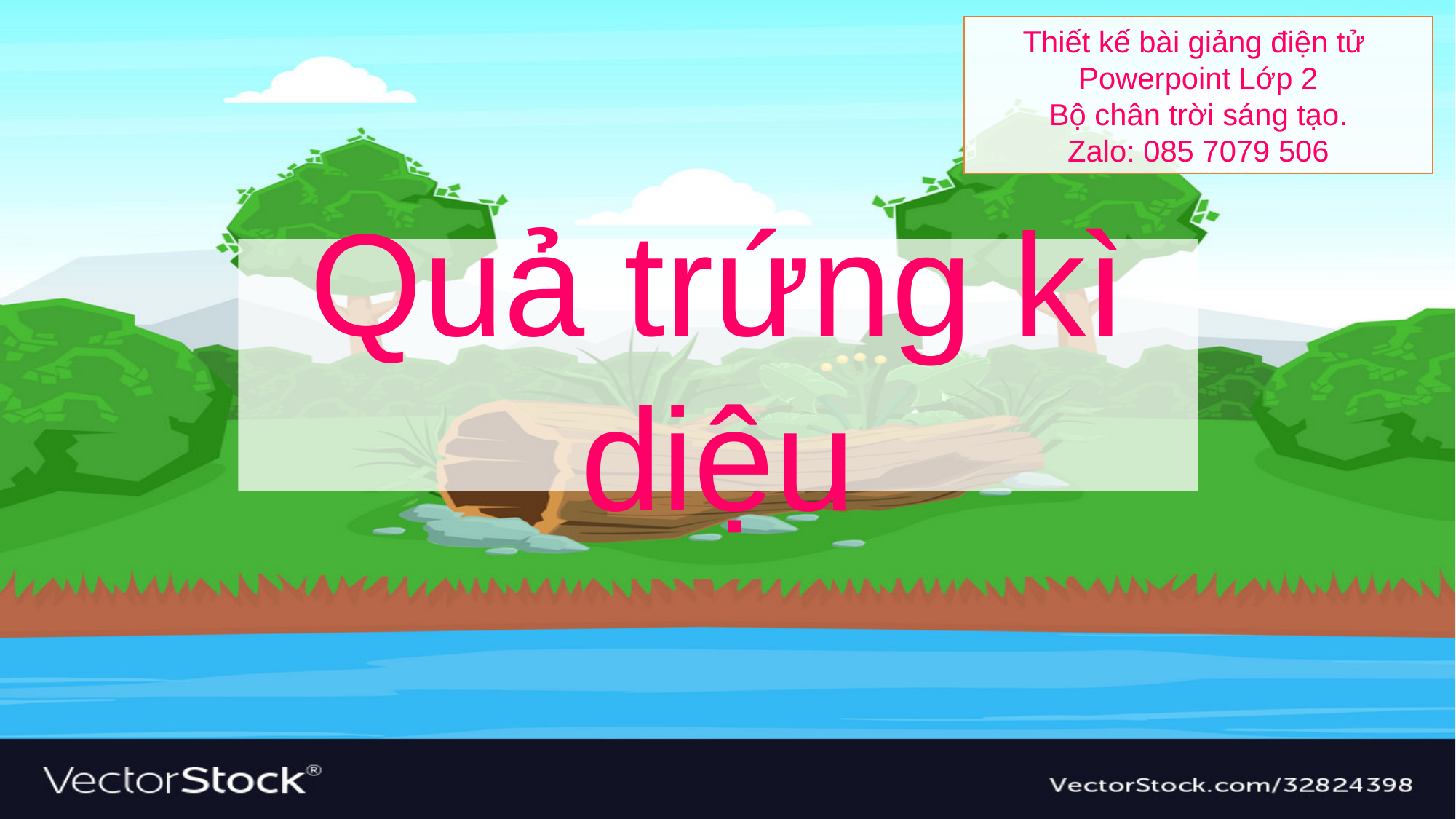

Thiết kế bài giảng điện tử
 Powerpoint Lớp 2
Bộ chân trời sáng tạo.
Zalo: 085 7079 506
Quả trứng kì diệu